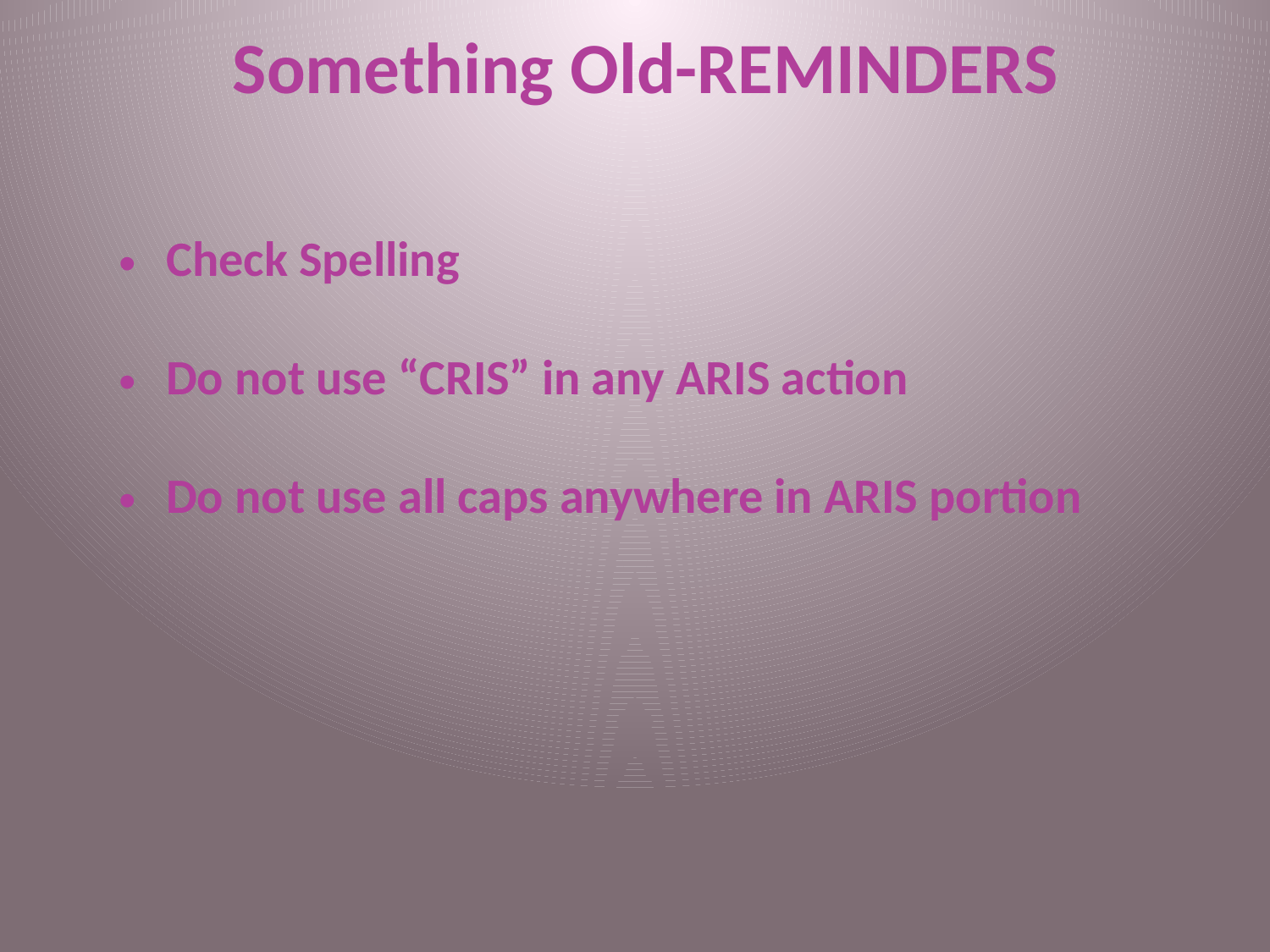

# Something Old-REMINDERS
Check Spelling

Do not use “CRIS” in any ARIS action

Do not use all caps anywhere in ARIS portion